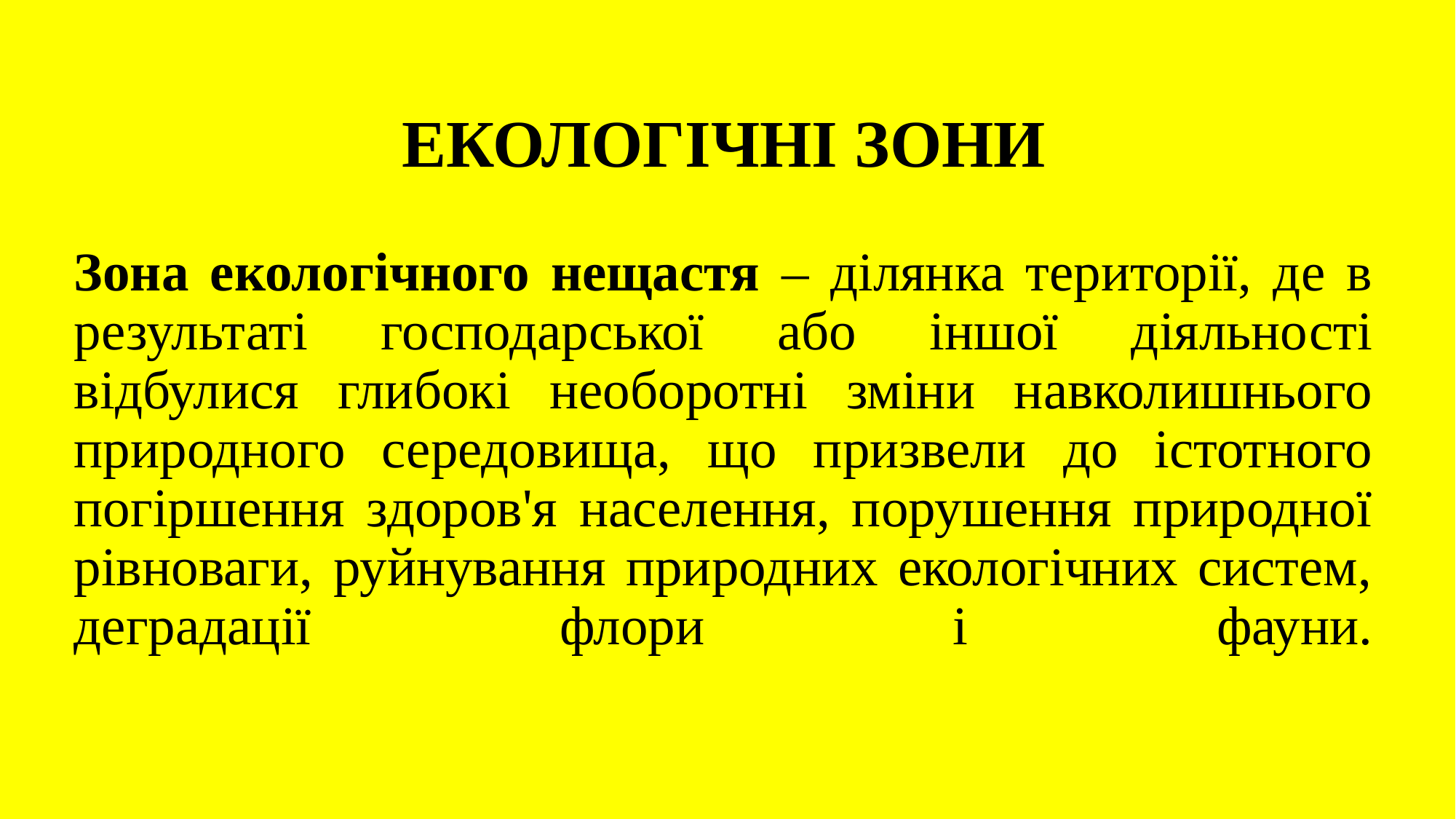

ЕКОЛОГІЧНІ ЗОНИ
# Зона екологічного нещастя – ділянка території, де в результаті господарської або іншої діяльності відбулися глибокі необоротні зміни навколишнього природного середовища, що призвели до істотного погіршення здоров'я населення, порушення природної рівноваги, руйнування природних екологічних систем, деградації флори і фауни.